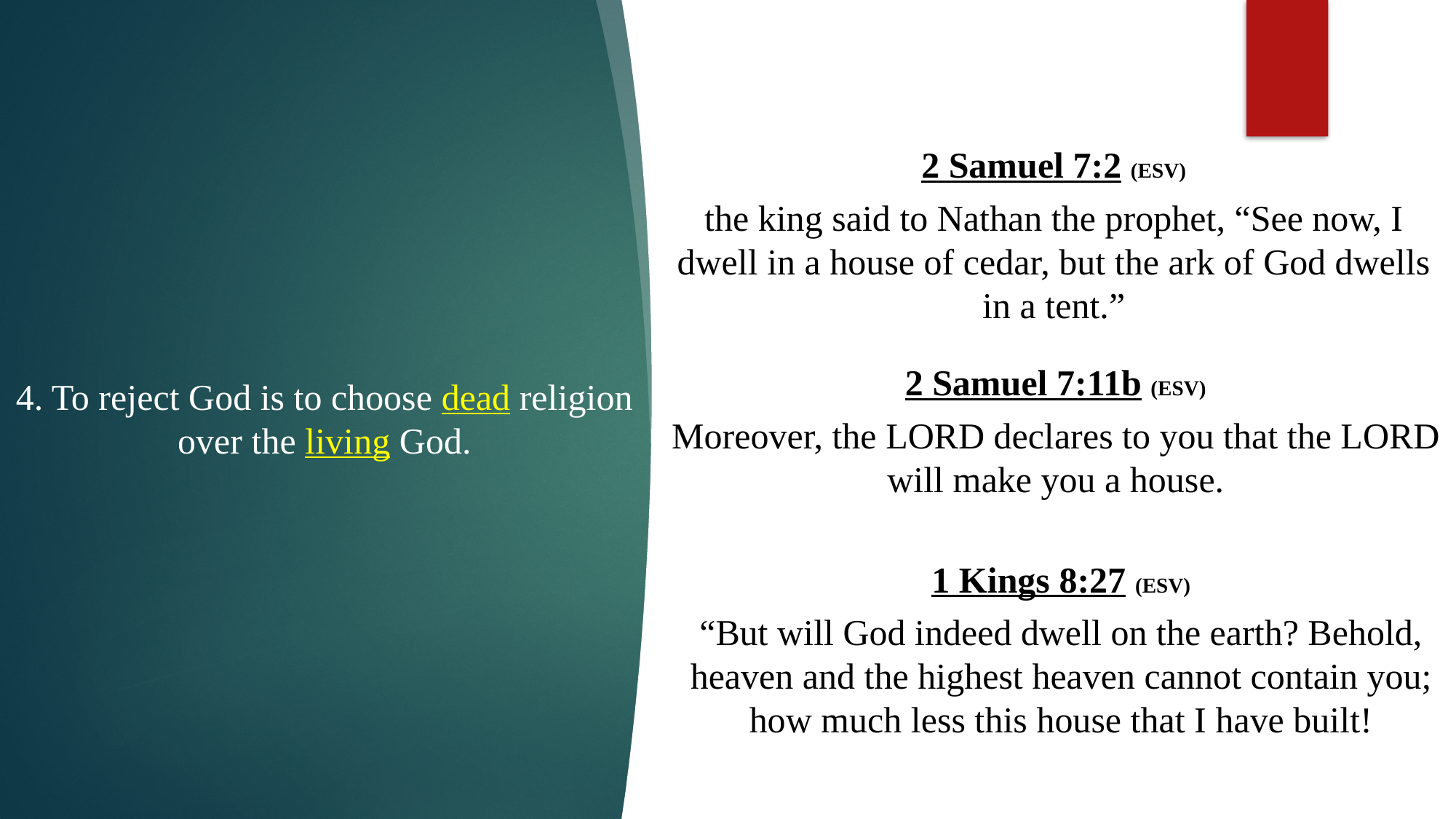

2 Samuel 7:2 (ESV)
the king said to Nathan the prophet, “See now, I dwell in a house of cedar, but the ark of God dwells in a tent.”

2 Samuel 7:11b (ESV)
Moreover, the LORD declares to you that the LORD will make you a house.

4. To reject God is to choose dead religion
over the living God.
1 Kings 8:27 (ESV)
“But will God indeed dwell on the earth? Behold, heaven and the highest heaven cannot contain you; how much less this house that I have built!